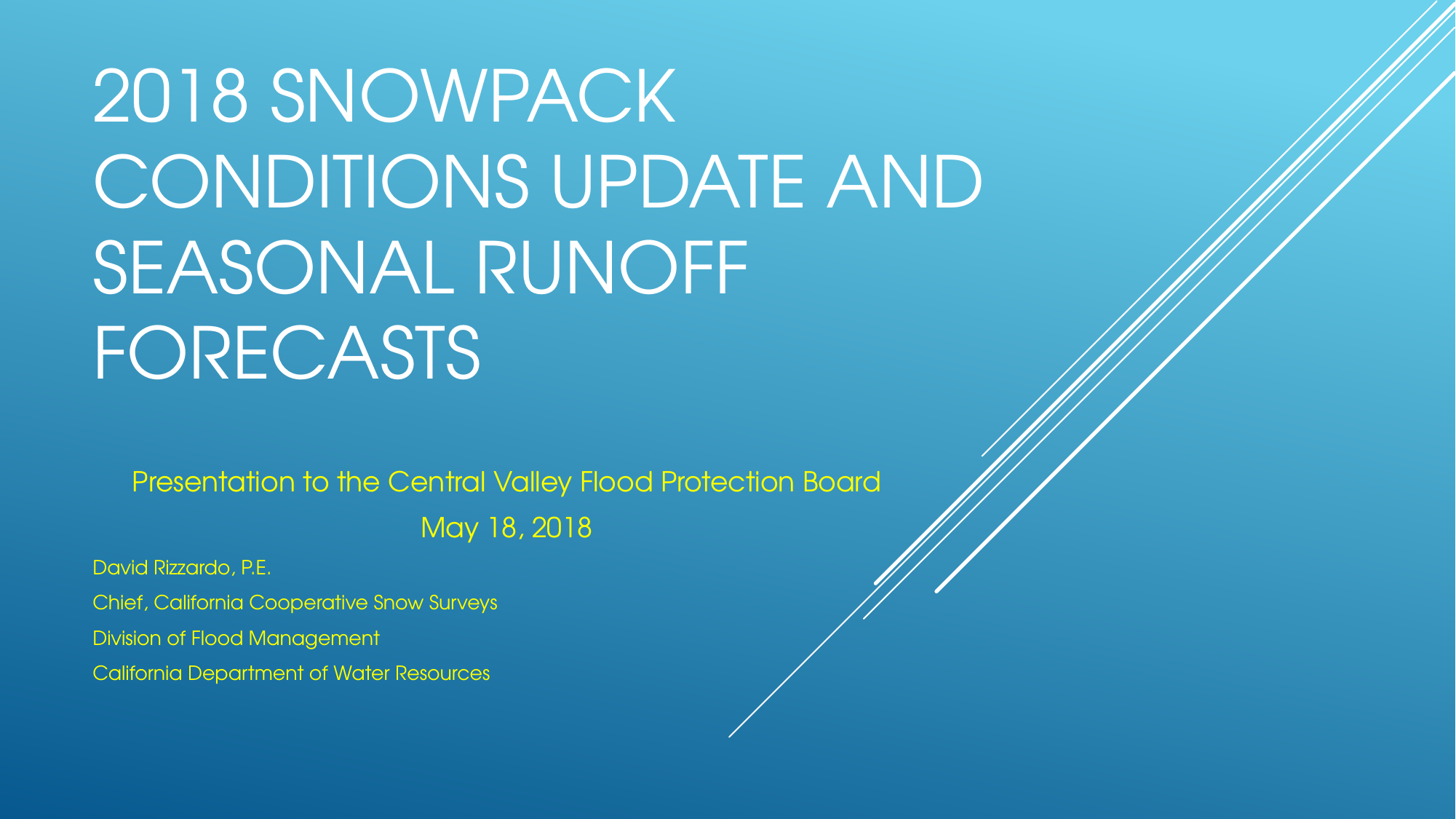

# 2018 snowpack conditions update and seasonal runoff forecasts
Presentation to the Central Valley Flood Protection Board
May 18, 2018
David Rizzardo, P.E.
Chief, California Cooperative Snow Surveys
Division of Flood Management
California Department of Water Resources